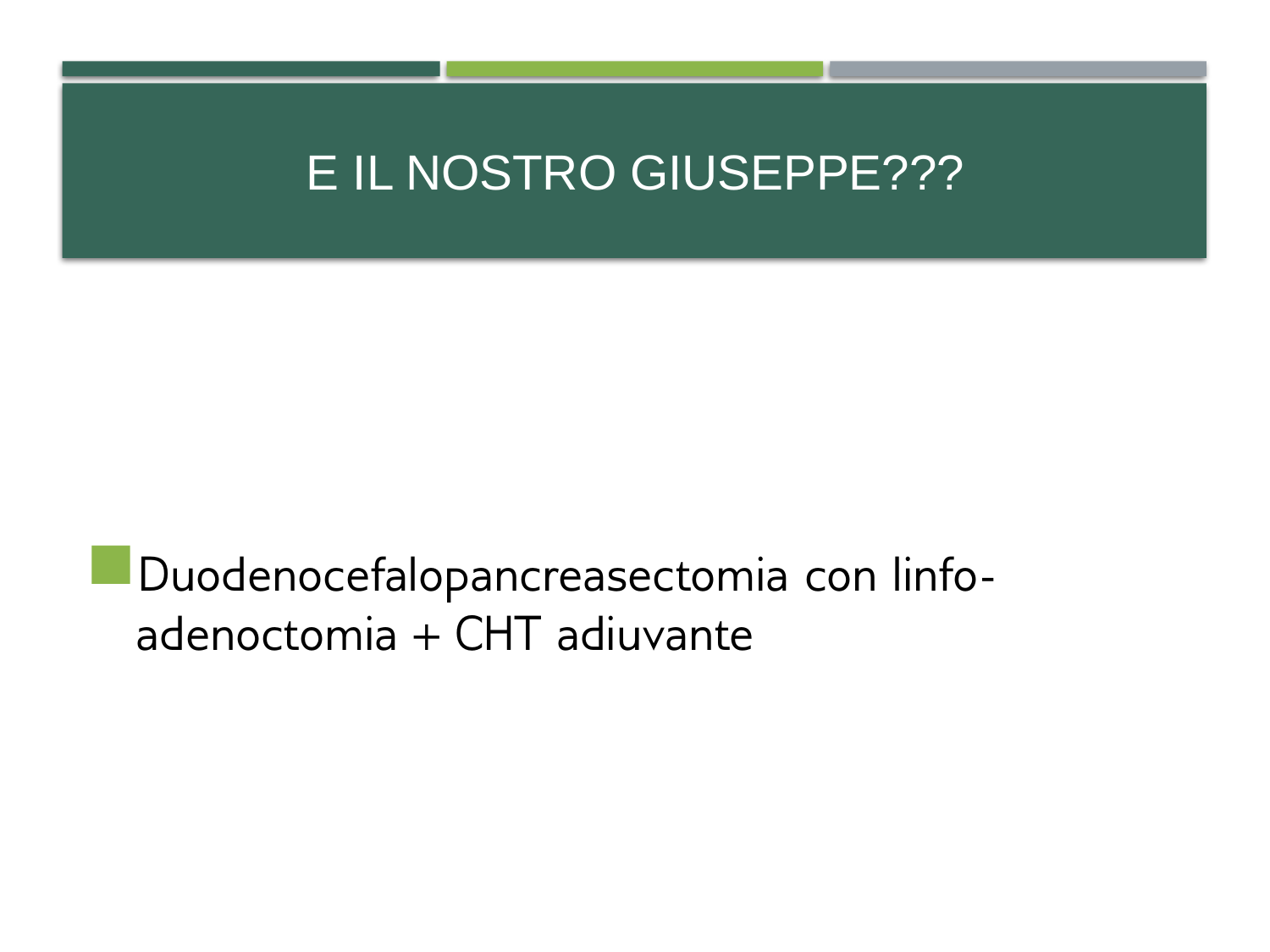

# E IL NOSTRO GIUSEPPE???

Duodenocefalopancreasectomia con linfo- adenoctomia + CHT adiuvante